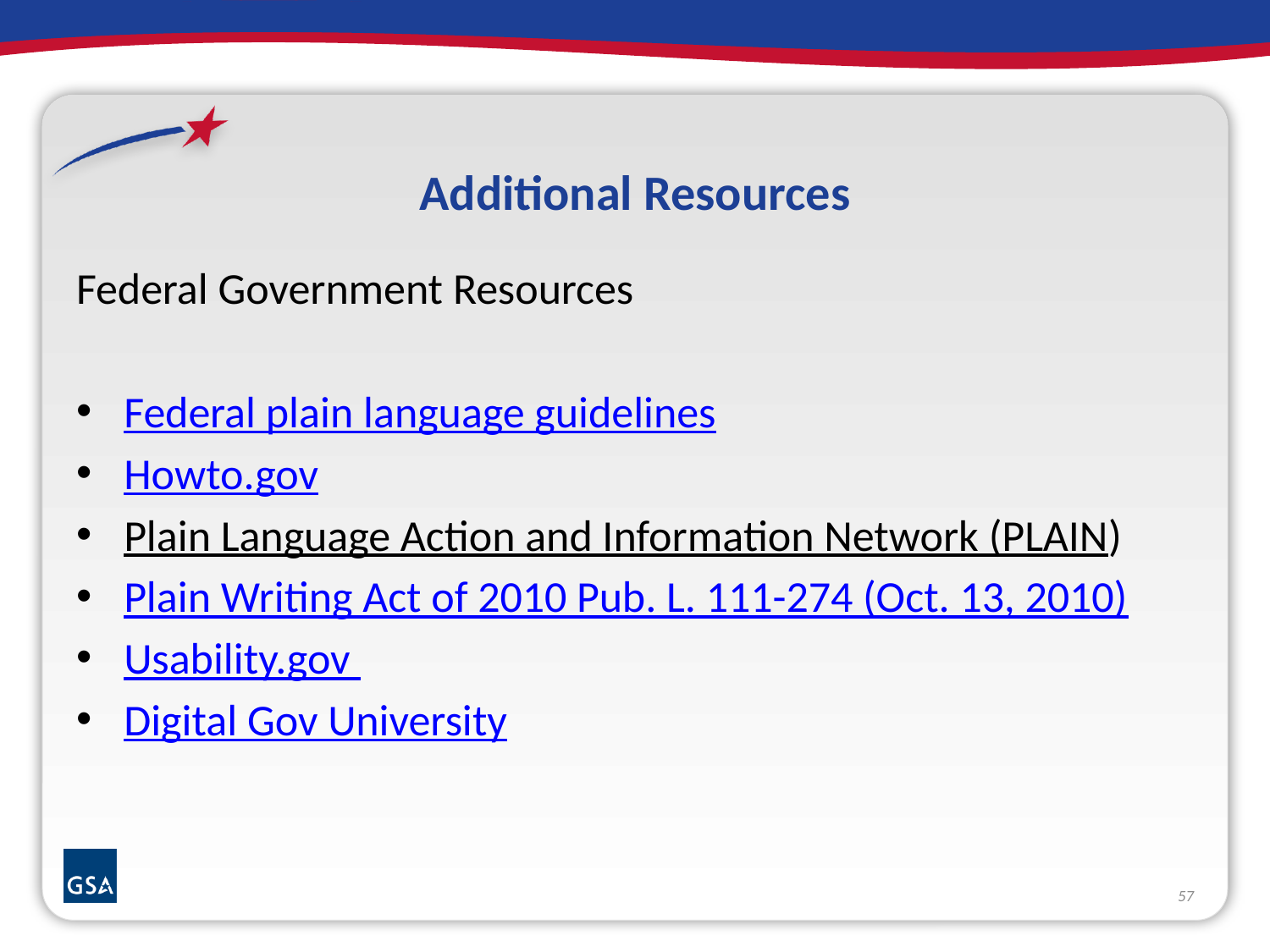

# Additional Resources
Federal Government Resources

Federal plain language guidelines
Howto.gov
Plain Language Action and Information Network (PLAIN)
Plain Writing Act of 2010 Pub. L. 111-274 (Oct. 13, 2010)
Usability.gov
Digital Gov University

57